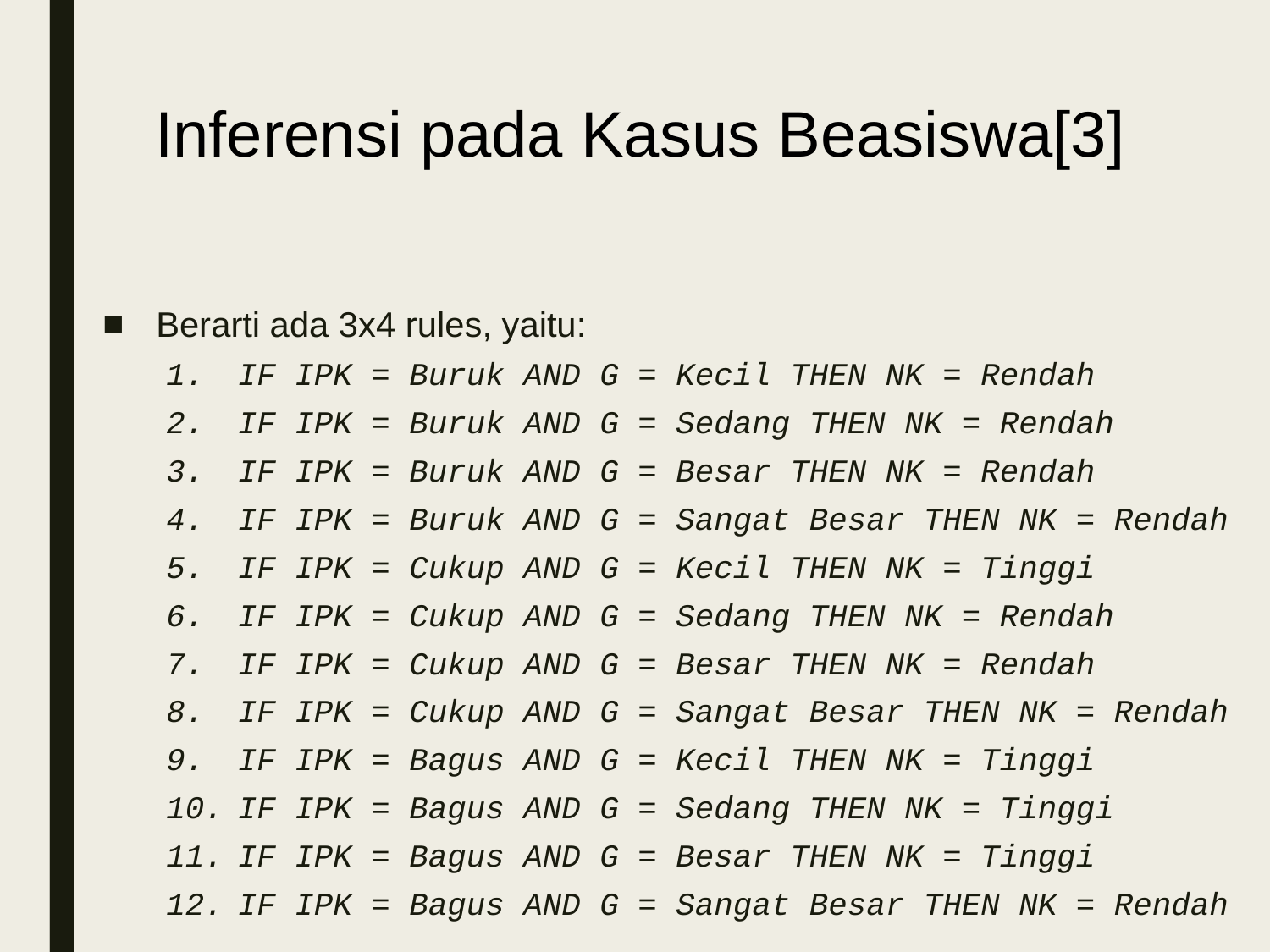

# Inferensi pada Kasus Beasiswa[3]

Berarti ada 3x4 rules, yaitu:
IF IPK = Buruk AND G = Kecil THEN NK = Rendah
IF IPK = Buruk AND G = Sedang THEN NK = Rendah
IF IPK = Buruk AND G = Besar THEN NK = Rendah
IF IPK = Buruk AND G = Sangat Besar THEN NK = Rendah
IF IPK = Cukup AND G = Kecil THEN NK = Tinggi
IF IPK = Cukup AND G = Sedang THEN NK = Rendah
IF IPK = Cukup AND G = Besar THEN NK = Rendah
IF IPK = Cukup AND G = Sangat Besar THEN NK = Rendah
IF IPK = Bagus AND G = Kecil THEN NK = Tinggi
IF IPK = Bagus AND G = Sedang THEN NK = Tinggi
IF IPK = Bagus AND G = Besar THEN NK = Tinggi
IF IPK = Bagus AND G = Sangat Besar THEN NK = Rendah